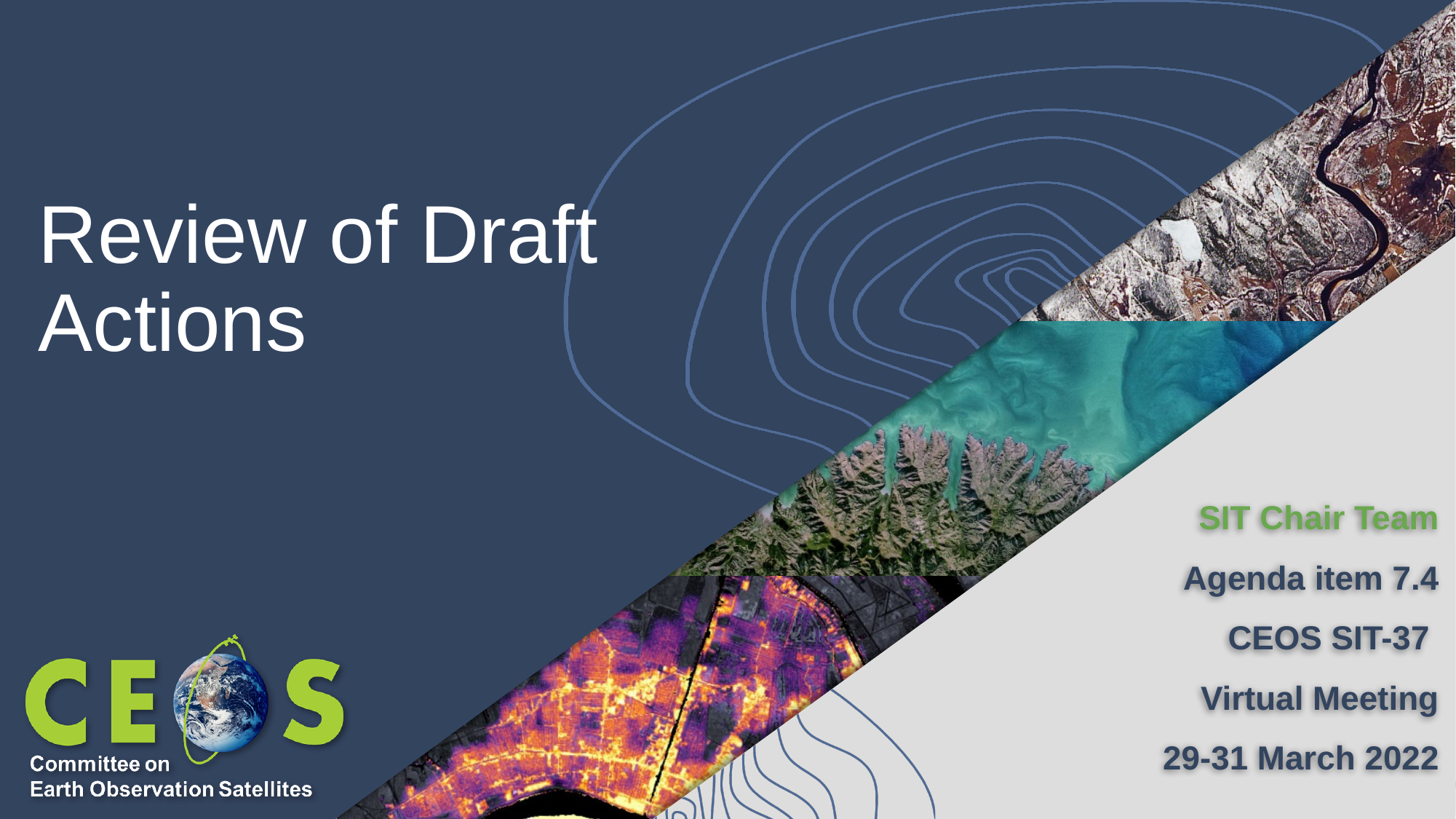

# Review of Draft Actions

SIT Chair Team
Agenda item 7.4
CEOS SIT-37
Virtual Meeting
29-31 March 2022